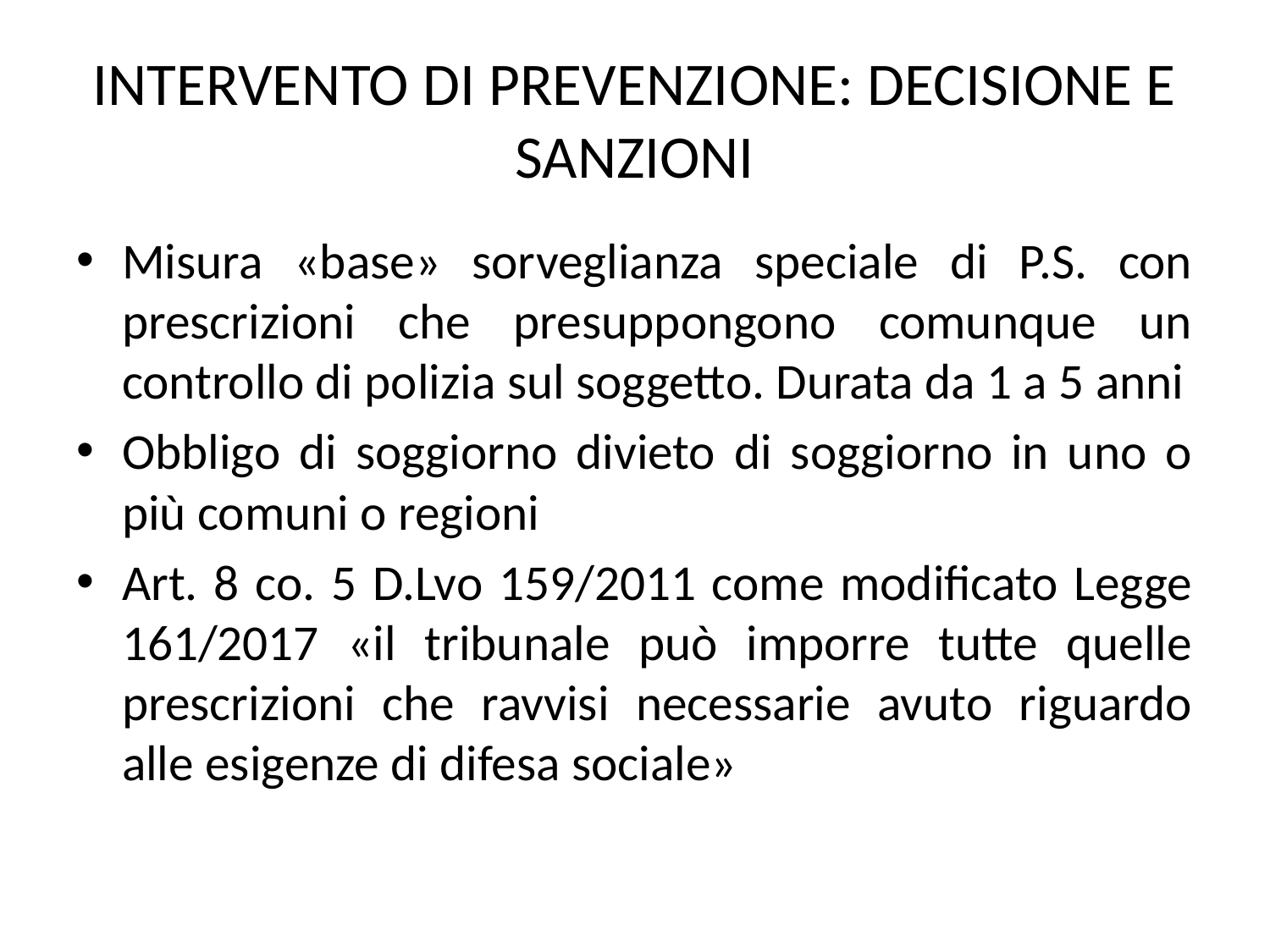

# INTERVENTO DI PREVENZIONE: DECISIONE E SANZIONI
Misura «base» sorveglianza speciale di P.S. con prescrizioni che presuppongono comunque un controllo di polizia sul soggetto. Durata da 1 a 5 anni
Obbligo di soggiorno divieto di soggiorno in uno o più comuni o regioni
Art. 8 co. 5 D.Lvo 159/2011 come modificato Legge 161/2017 «il tribunale può imporre tutte quelle prescrizioni che ravvisi necessarie avuto riguardo alle esigenze di difesa sociale»